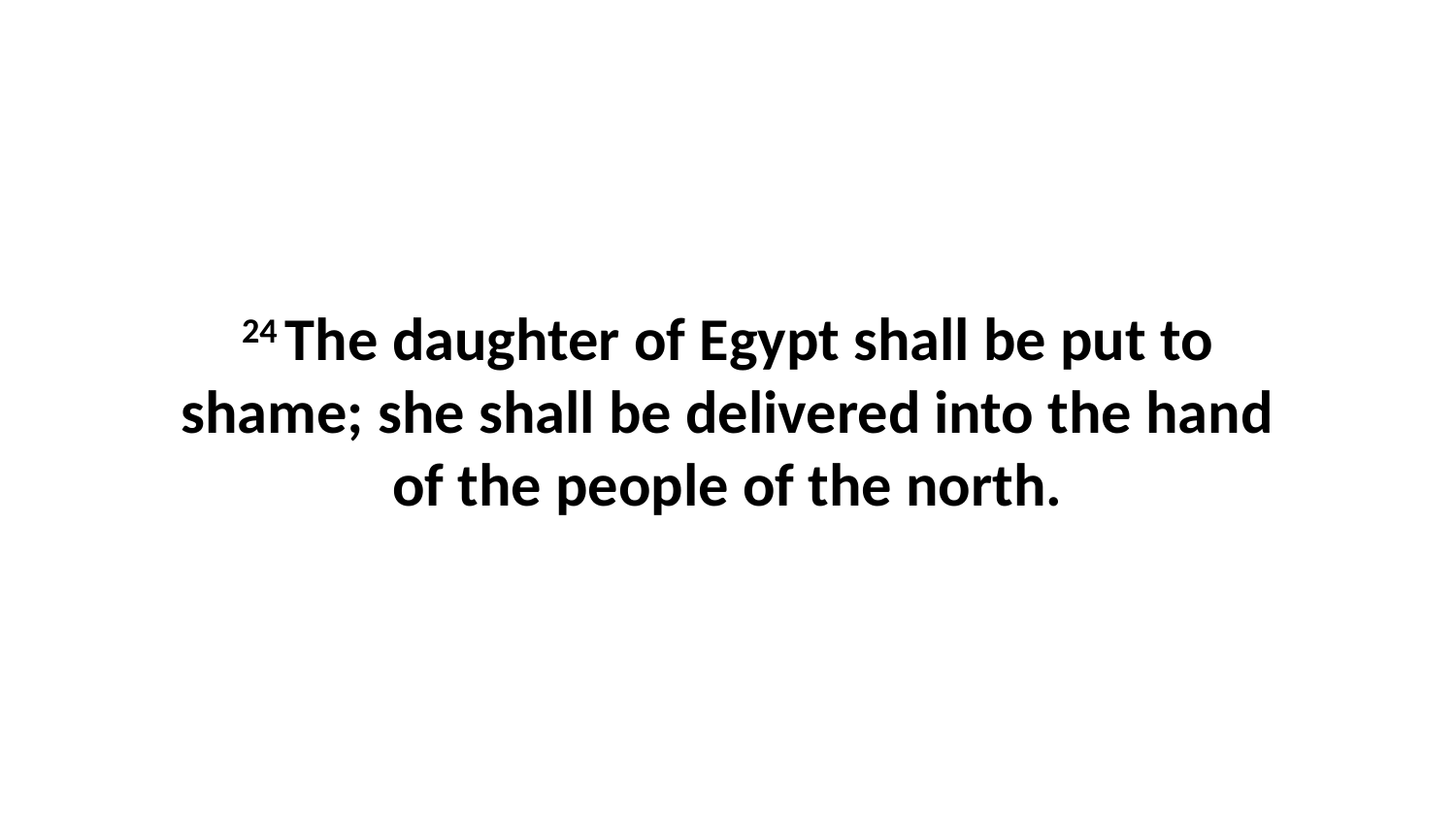

24 The daughter of Egypt shall be put to shame; she shall be delivered into the hand of the people of the north.